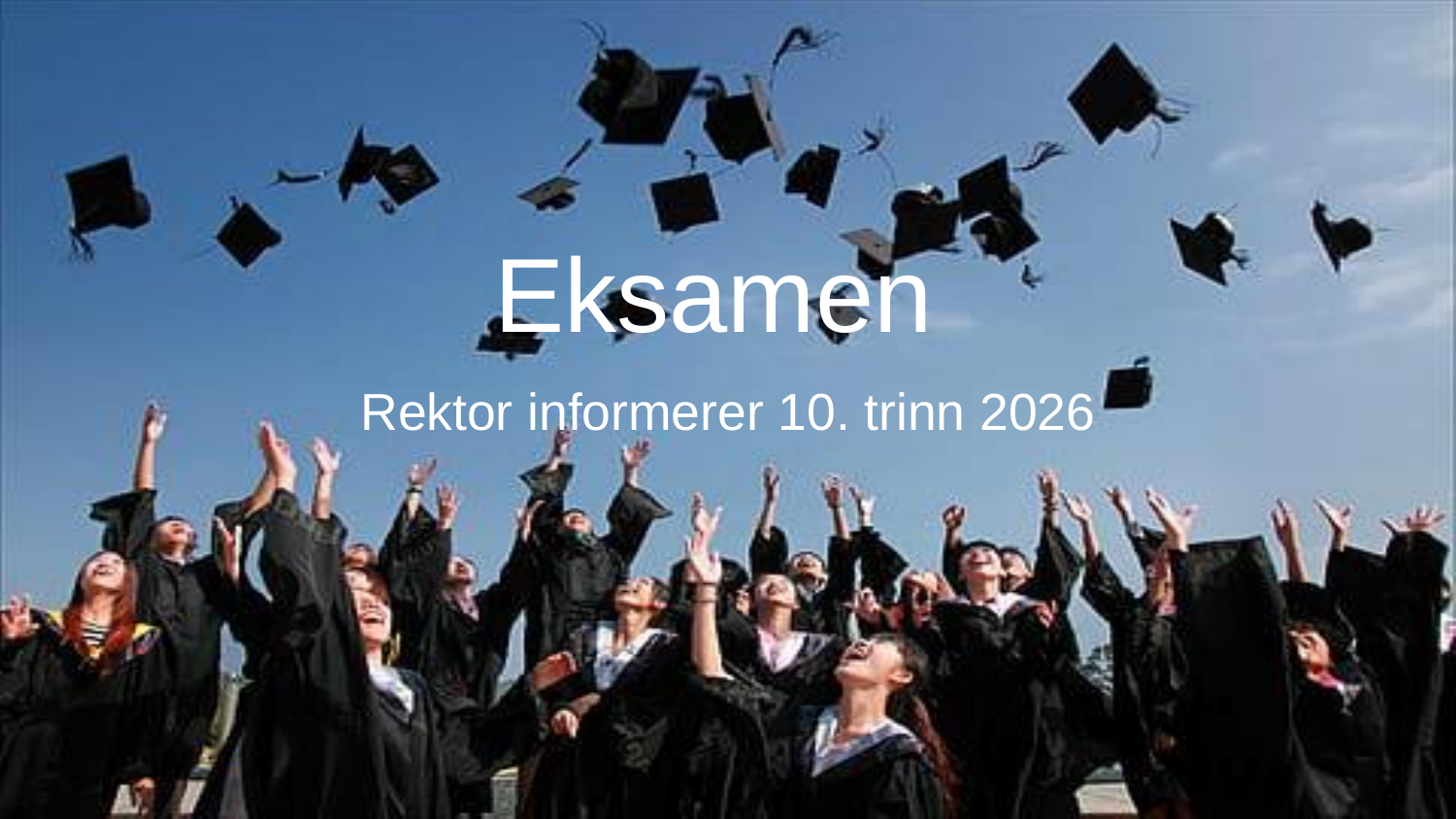

# Eksamen
Rektor informerer 10. trinn 2026